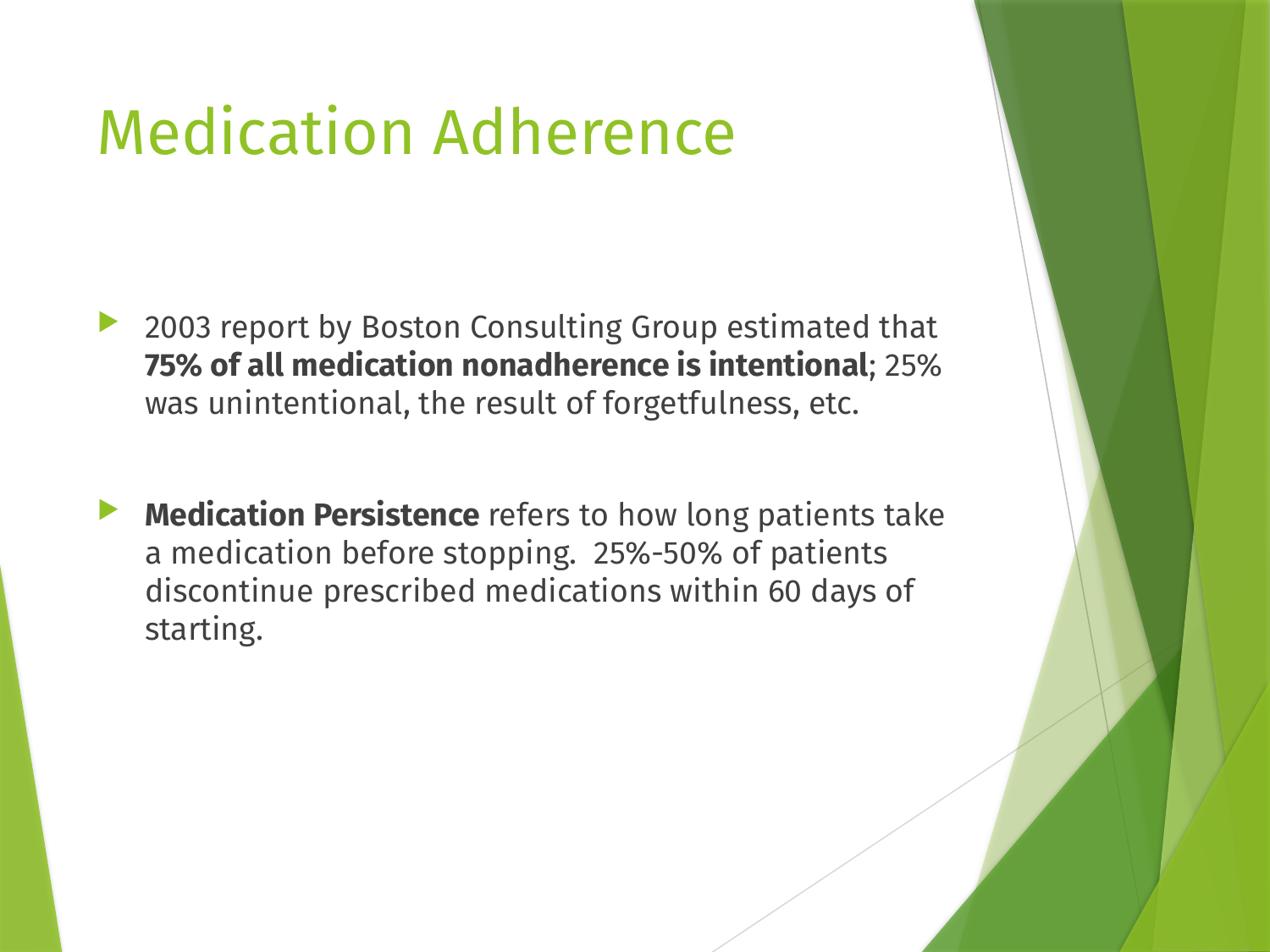

# Medication Adherence
2003 report by Boston Consulting Group estimated that 75% of all medication nonadherence is intentional; 25% was unintentional, the result of forgetfulness, etc.

Medication Persistence refers to how long patients take a medication before stopping.  25%-50% of patients discontinue prescribed medications within 60 days of starting.